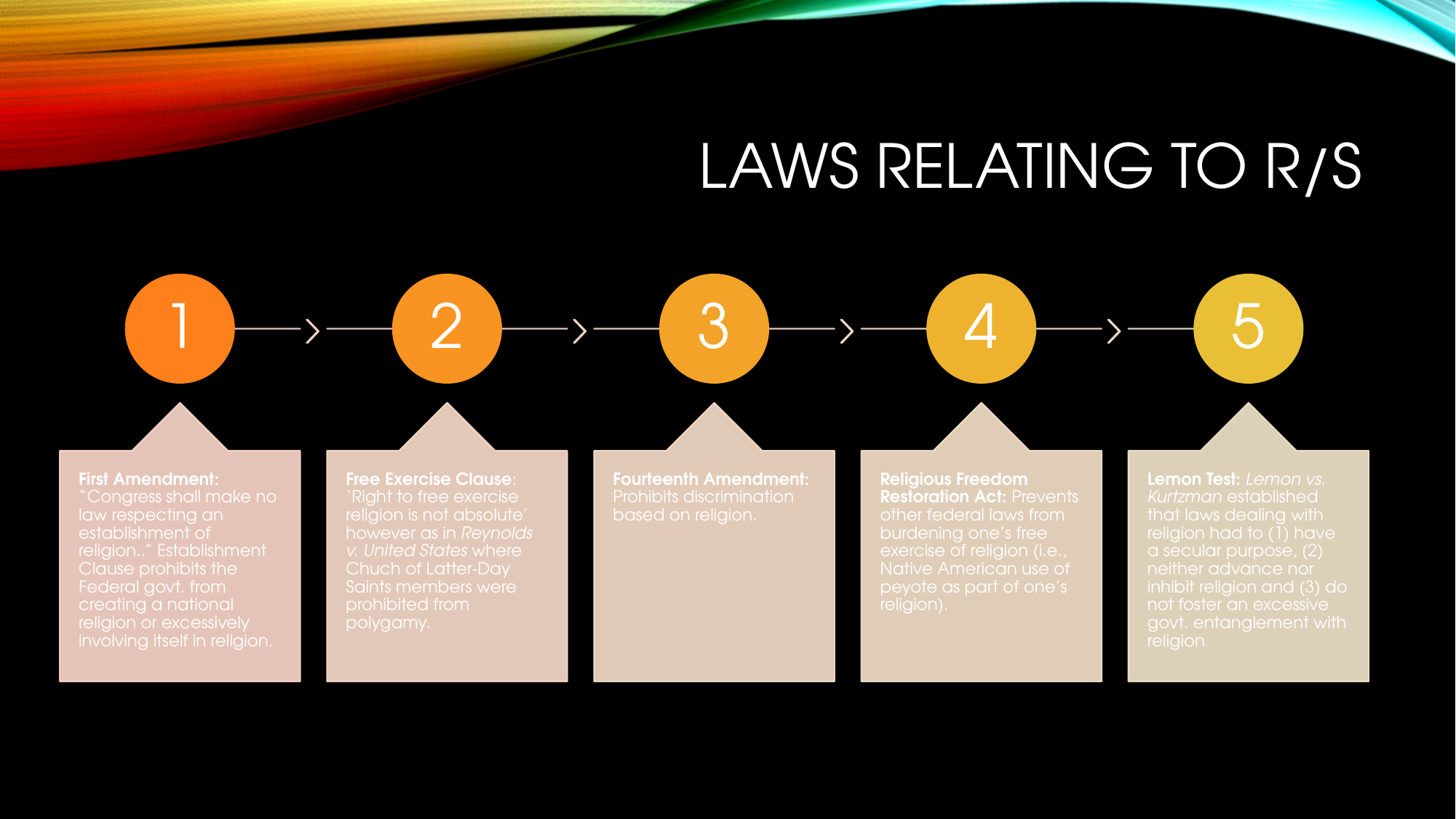

# Laws relating to r/s
1
First Amendment: “Congress shall make no law respecting an establishment of religion..” Establishment Clause prohibits the Federal govt. from creating a national religion or excessively involving itself in religion.
2
Free Exercise Clause: ‘Right to free exercise religion is not absolute’ however as in Reynolds v. United States where Chuch of Latter-Day Saints members were prohibited from polygamy.
3
Fourteenth Amendment: Prohibits discrimination based on religion.
4
Religious Freedom Restoration Act: Prevents other federal laws from burdening one’s free exercise of religion (i.e., Native American use of peyote as part of one’s religion).
5
Lemon Test: Lemon vs. Kurtzman established that laws dealing with religion had to (1) have a secular purpose, (2) neither advance nor inhibit religion and (3) do not foster an excessive govt. entanglement with religion